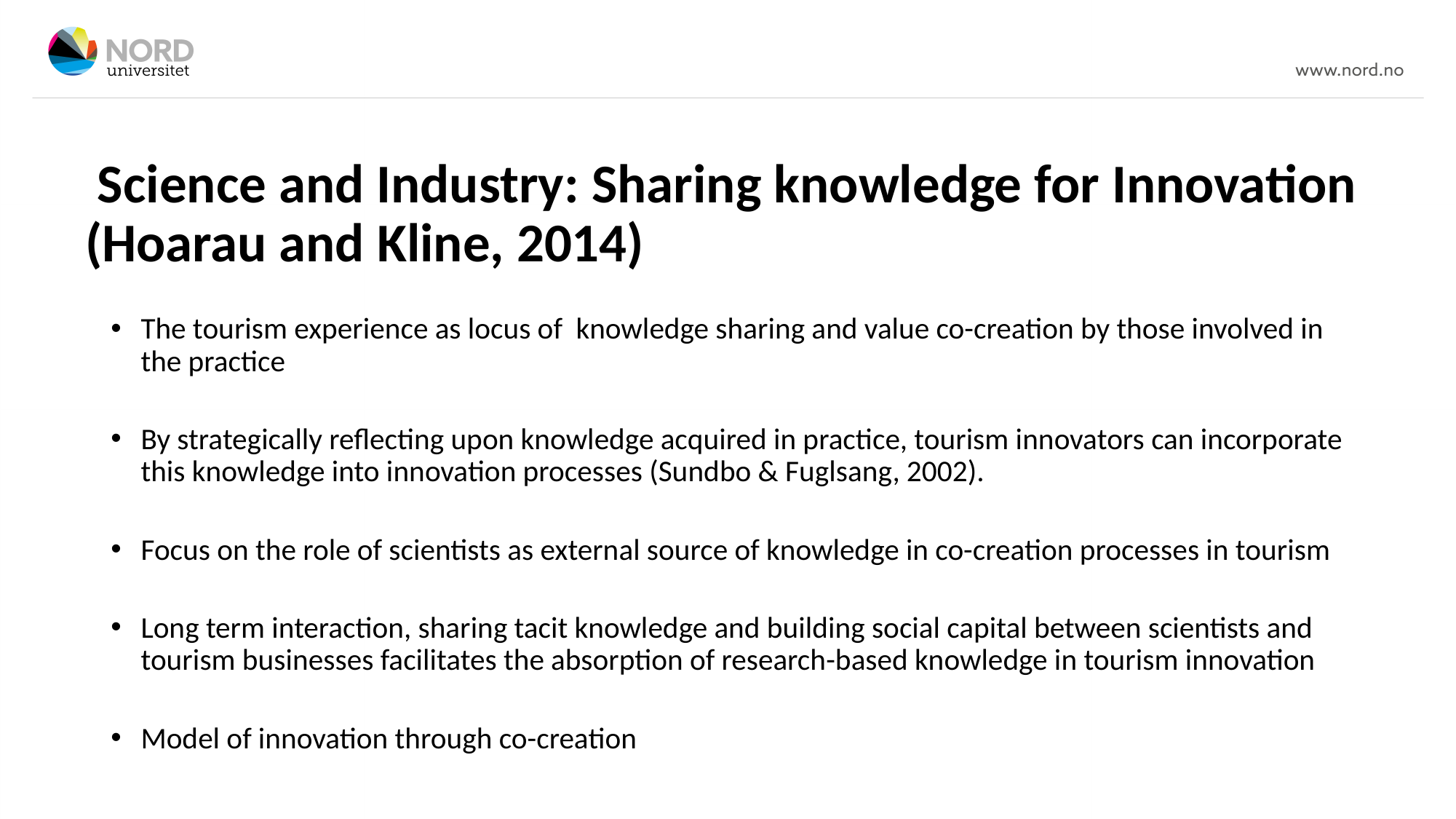

# Science and Industry: Sharing knowledge for Innovation (Hoarau and Kline, 2014)
The tourism experience as locus of  knowledge sharing and value co-creation by those involved in the practice

By strategically reflecting upon knowledge acquired in practice, tourism innovators can incorporate this knowledge into innovation processes (Sundbo & Fuglsang, 2002).

Focus on the role of scientists as external source of knowledge in co-creation processes in tourism

Long term interaction, sharing tacit knowledge and building social capital between scientists and tourism businesses facilitates the absorption of research-based knowledge in tourism innovation

Model of innovation through co-creation